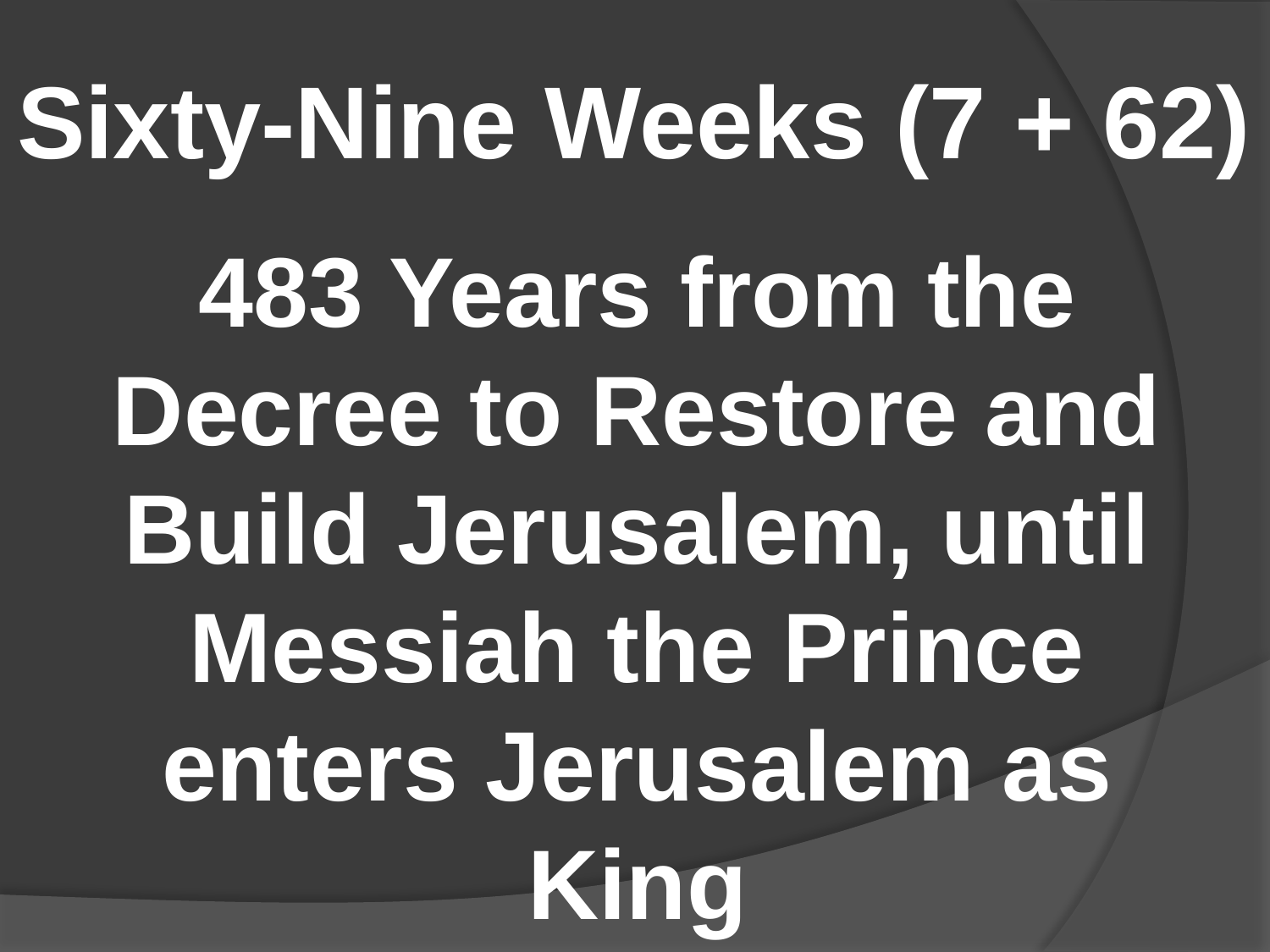

# Sixty-Nine Weeks (7 + 62)
483 Years from the Decree to Restore and Build Jerusalem, until Messiah the Prince enters Jerusalem as King